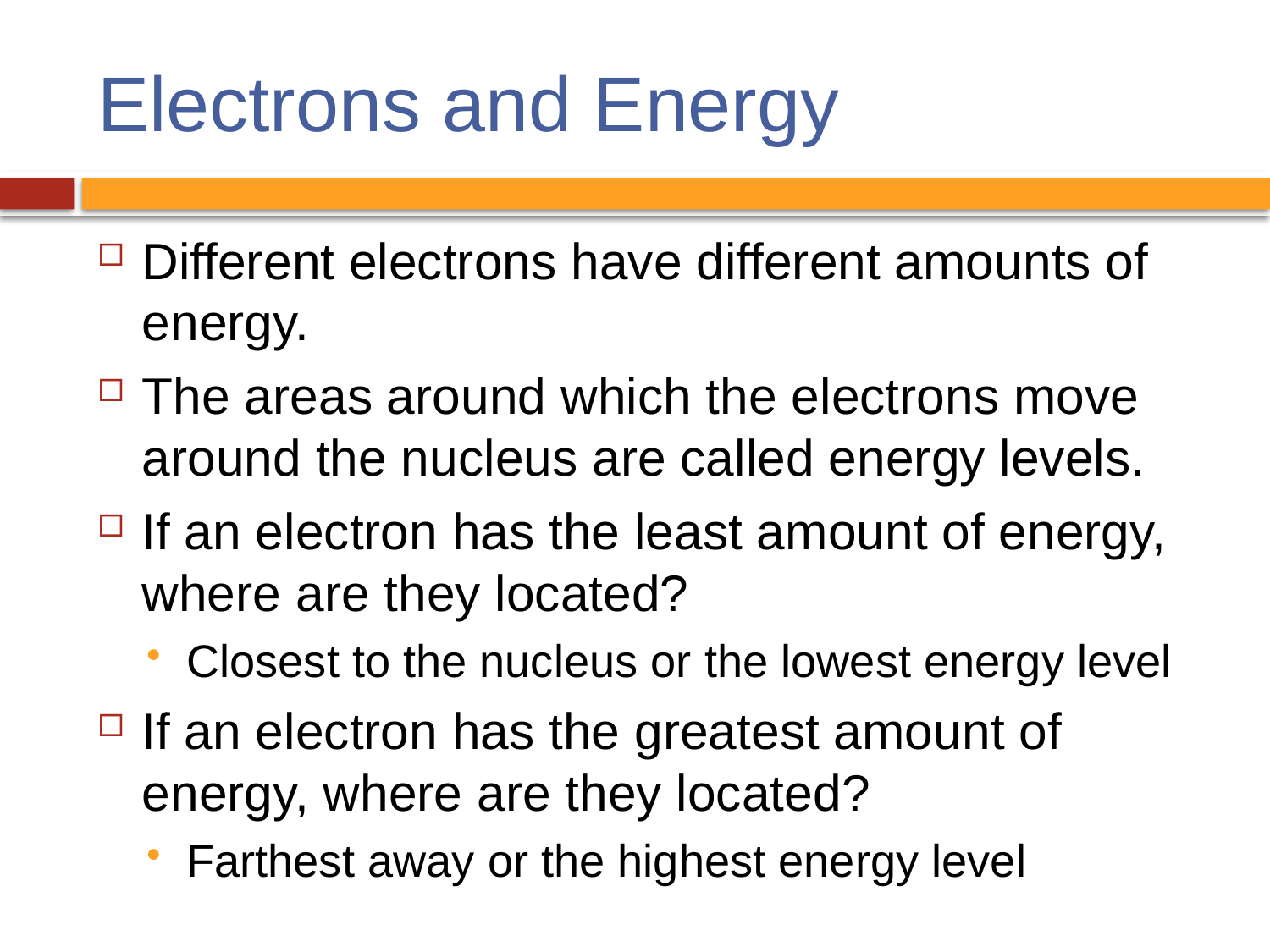

# Electrons and Energy
Different electrons have different amounts of energy.
The areas around which the electrons move around the nucleus are called energy levels.
If an electron has the least amount of energy, where are they located?
Closest to the nucleus or the lowest energy level
If an electron has the greatest amount of energy, where are they located?
Farthest away or the highest energy level